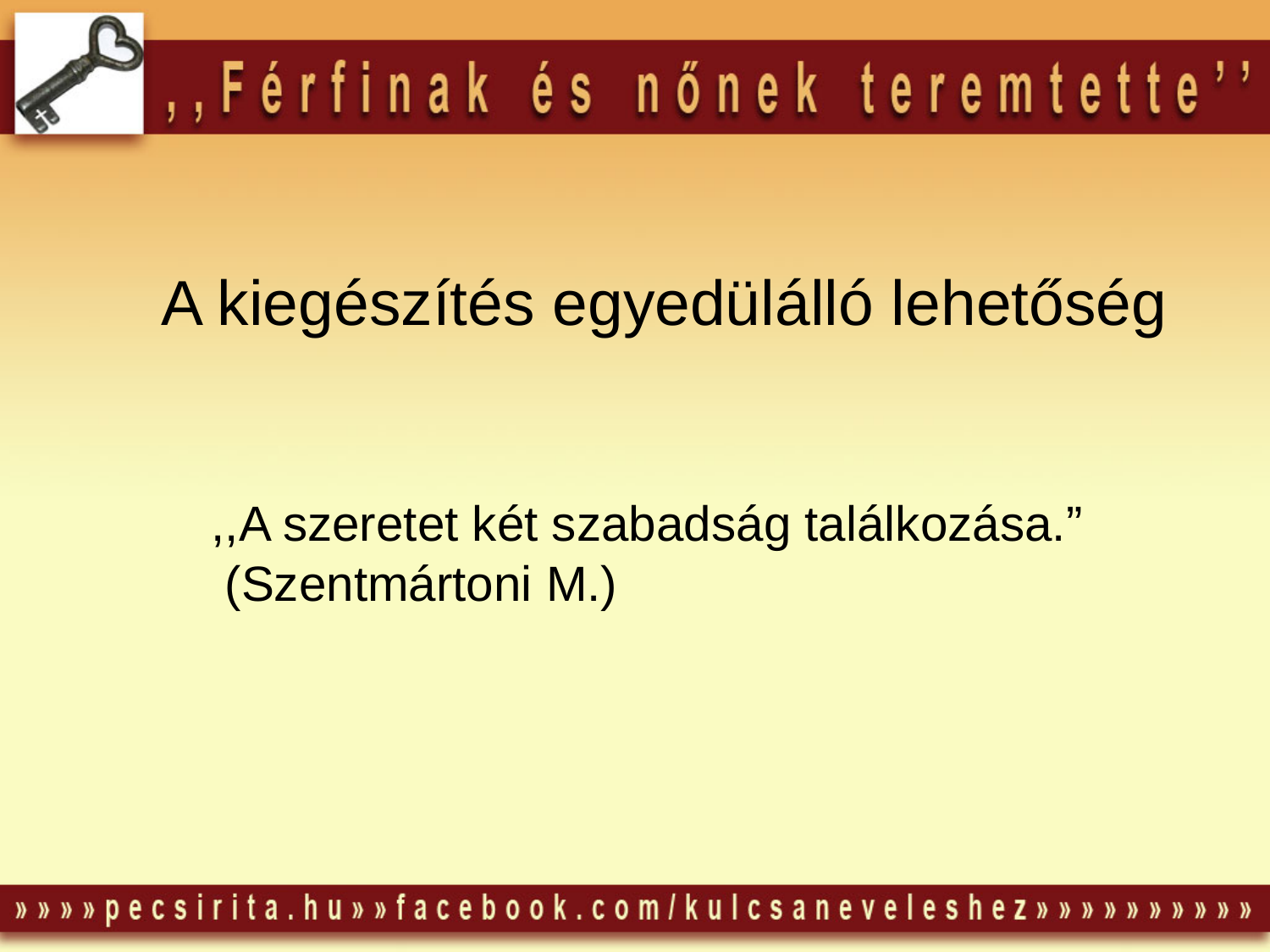

A kiegészítés egyedülálló lehetőség
,,A szeretet két szabadság találkozása.”
 (Szentmártoni M.)